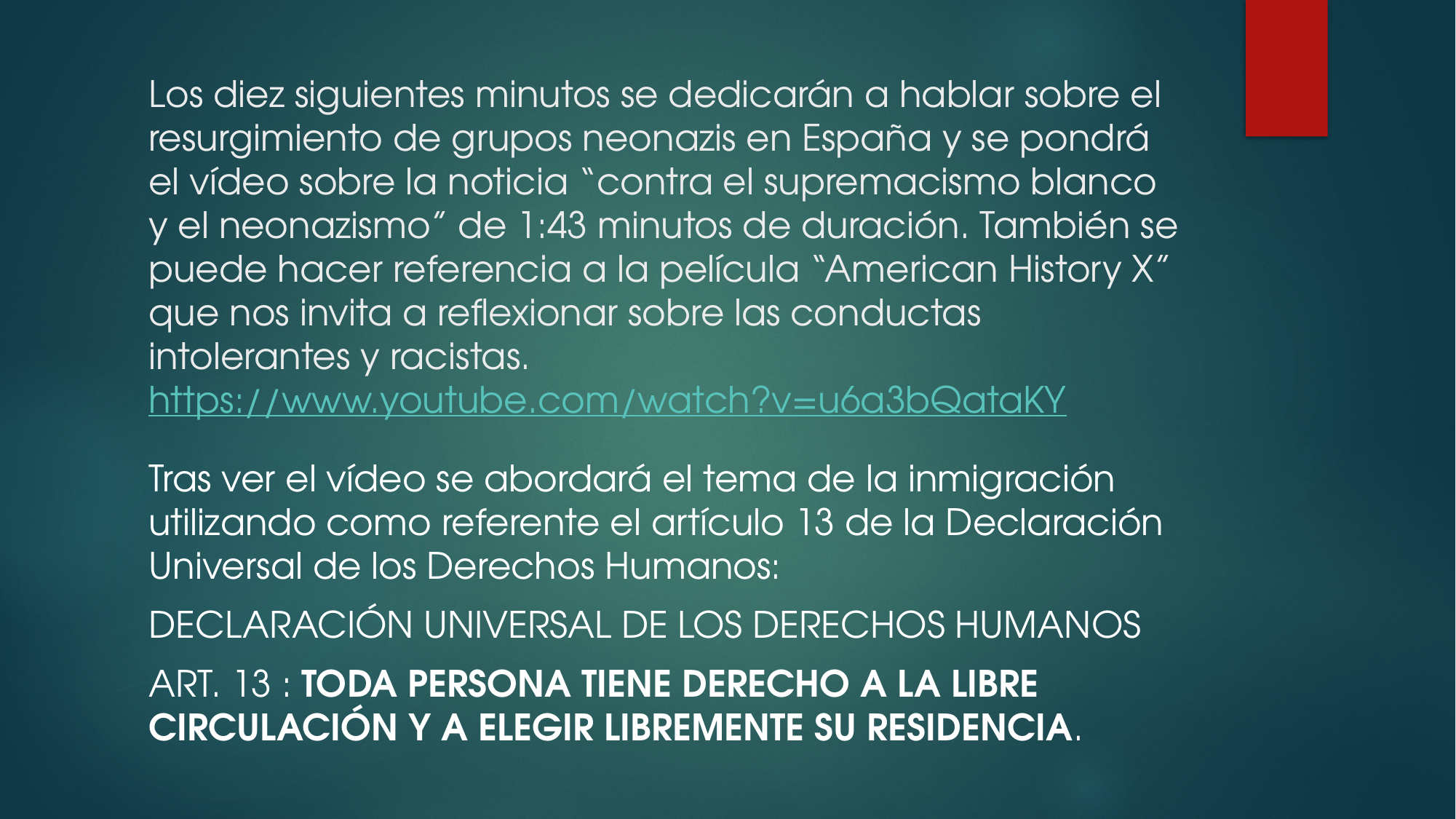

# Los diez siguientes minutos se dedicarán a hablar sobre el resurgimiento de grupos neonazis en España y se pondrá el vídeo sobre la noticia “contra el supremacismo blanco y el neonazismo” de 1:43 minutos de duración. También se puede hacer referencia a la película “American History X” que nos invita a reflexionar sobre las conductas intolerantes y racistas. https://www.youtube.com/watch?v=u6a3bQataKY
Tras ver el vídeo se abordará el tema de la inmigración utilizando como referente el artículo 13 de la Declaración Universal de los Derechos Humanos:
DECLARACIÓN UNIVERSAL DE LOS DERECHOS HUMANOS
ART. 13 : TODA PERSONA TIENE DERECHO A LA LIBRE CIRCULACIÓN Y A ELEGIR LIBREMENTE SU RESIDENCIA.